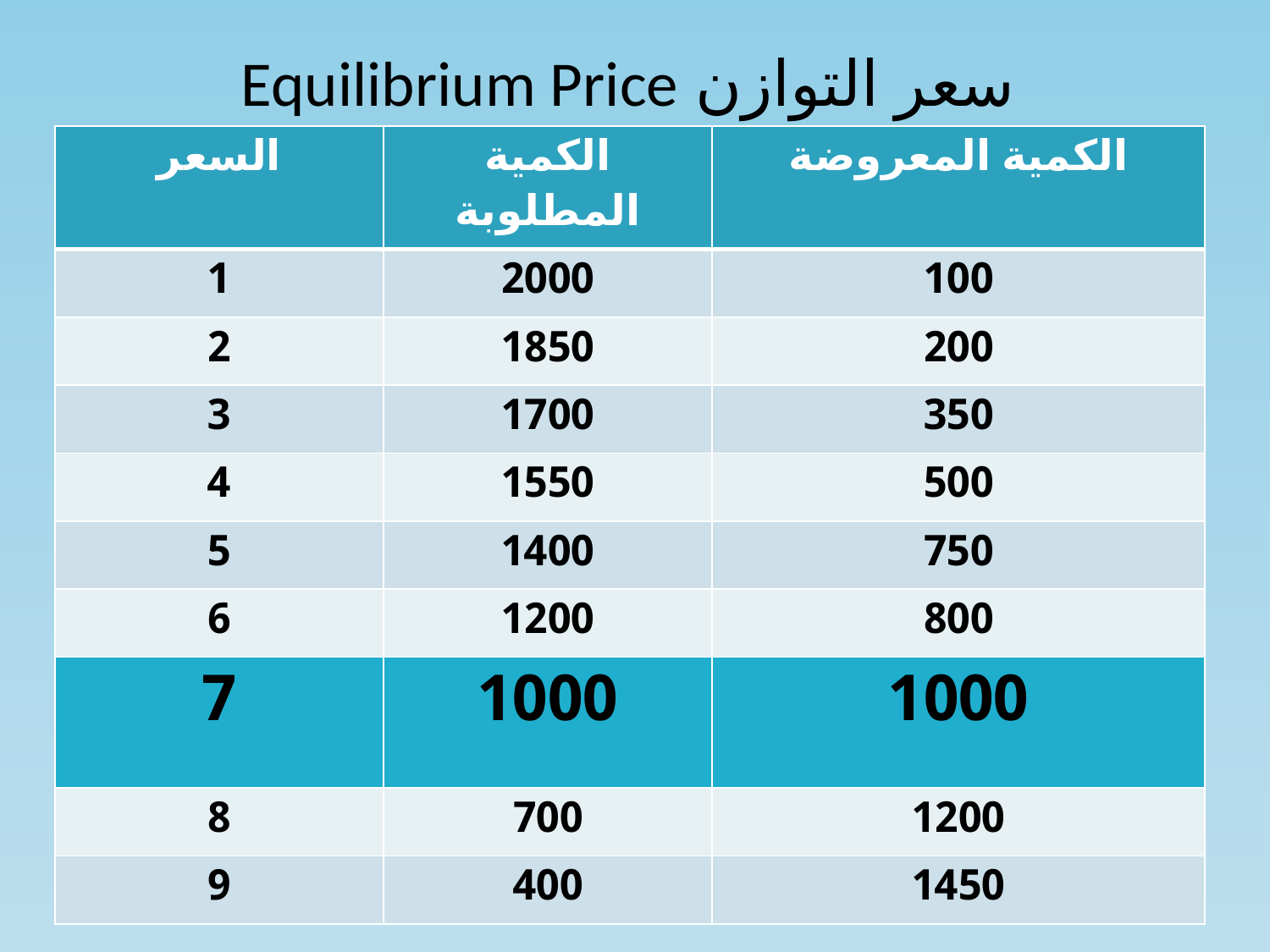

سعر التوازن Equilibrium Price
| السعر | الكمية المطلوبة | الكمية المعروضة |
| --- | --- | --- |
| 1 | 2000 | 100 |
| 2 | 1850 | 200 |
| 3 | 1700 | 350 |
| 4 | 1550 | 500 |
| 5 | 1400 | 750 |
| 6 | 1200 | 800 |
| 7 | 1000 | 1000 |
| 8 | 700 | 1200 |
| 9 | 400 | 1450 |
56